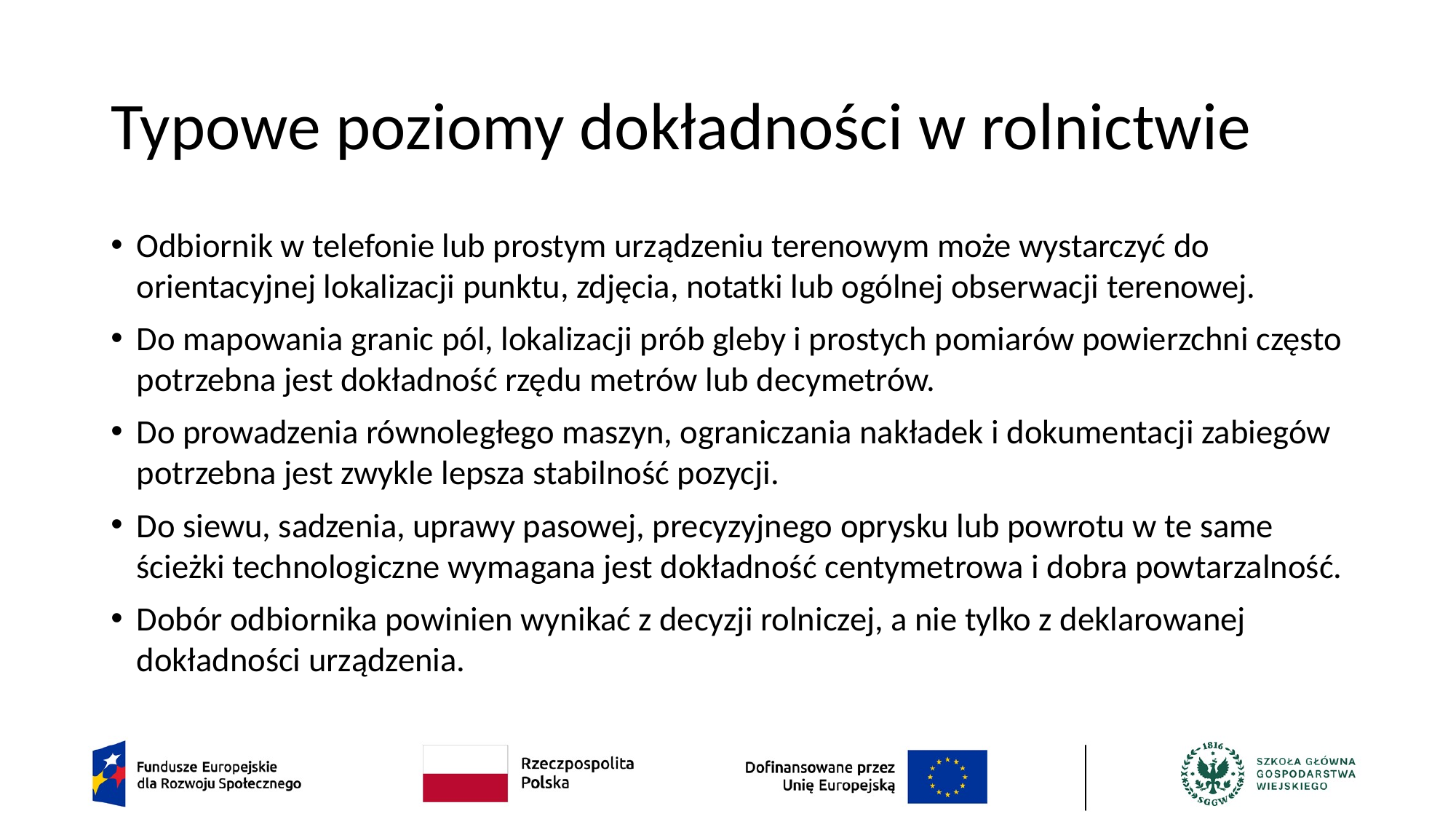

# Typowe poziomy dokładności w rolnictwie
Odbiornik w telefonie lub prostym urządzeniu terenowym może wystarczyć do orientacyjnej lokalizacji punktu, zdjęcia, notatki lub ogólnej obserwacji terenowej.
Do mapowania granic pól, lokalizacji prób gleby i prostych pomiarów powierzchni często potrzebna jest dokładność rzędu metrów lub decymetrów.
Do prowadzenia równoległego maszyn, ograniczania nakładek i dokumentacji zabiegów potrzebna jest zwykle lepsza stabilność pozycji.
Do siewu, sadzenia, uprawy pasowej, precyzyjnego oprysku lub powrotu w te same ścieżki technologiczne wymagana jest dokładność centymetrowa i dobra powtarzalność.
Dobór odbiornika powinien wynikać z decyzji rolniczej, a nie tylko z deklarowanej dokładności urządzenia.